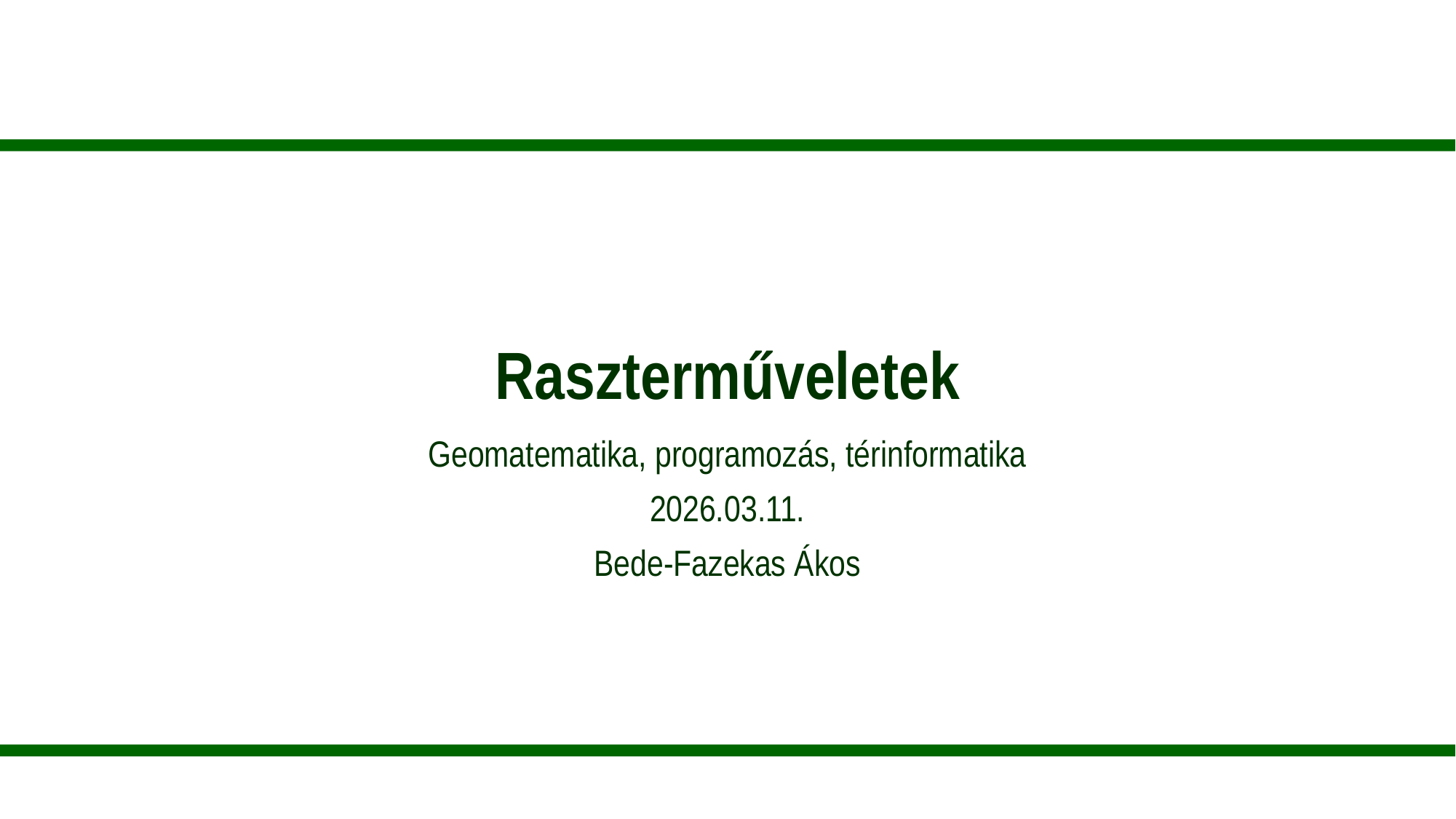

# Raszterműveletek
Geomatematika, programozás, térinformatika
2026.03.11.
Bede-Fazekas Ákos